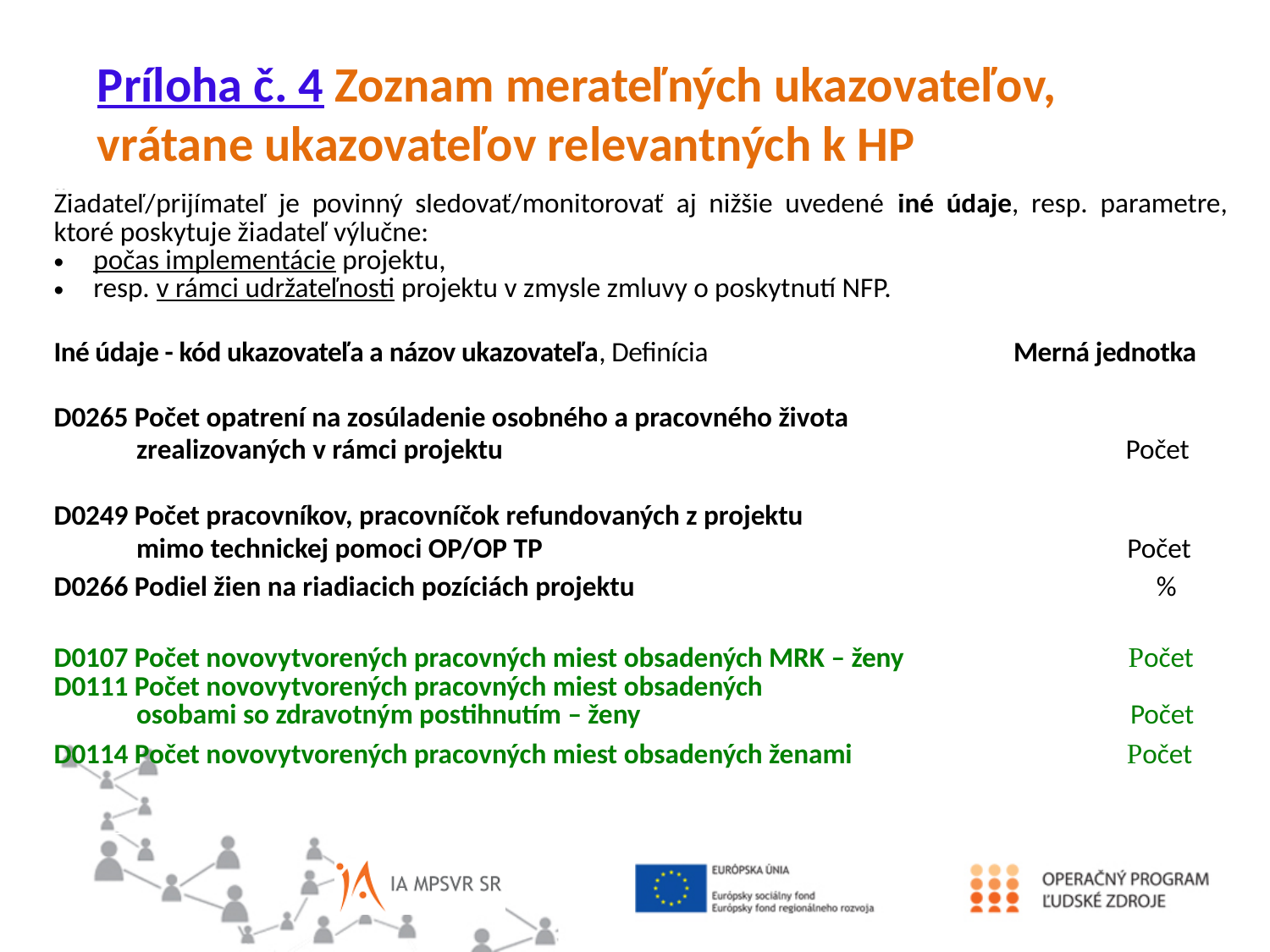

Príloha č. 4 Zoznam merateľných ukazovateľov,
vrátane ukazovateľov relevantných k HP
|  |
| --- |
| Žiadateľ/prijímateľ je povinný sledovať/monitorovať aj nižšie uvedené iné údaje, resp. parametre, ktoré poskytuje žiadateľ výlučne: počas implementácie projektu, resp. v rámci udržateľnosti projektu v zmysle zmluvy o poskytnutí NFP. Iné údaje - kód ukazovateľa a názov ukazovateľa, Definícia Merná jednotka D0265 Počet opatrení na zosúladenie osobného a pracovného života zrealizovaných v rámci projektu Počet |
| D0249 Počet pracovníkov, pracovníčok refundovaných z projektu mimo technickej pomoci OP/OP TP Počet |
| D0266 Podiel žien na riadiacich pozíciách projektu % |
| D0107 Počet novovytvorených pracovných miest obsadených MRK – ženy Počet |
| D0111 Počet novovytvorených pracovných miest obsadených osobami so zdravotným postihnutím – ženy Počet |
| D0114 Počet novovytvorených pracovných miest obsadených ženami Počet |